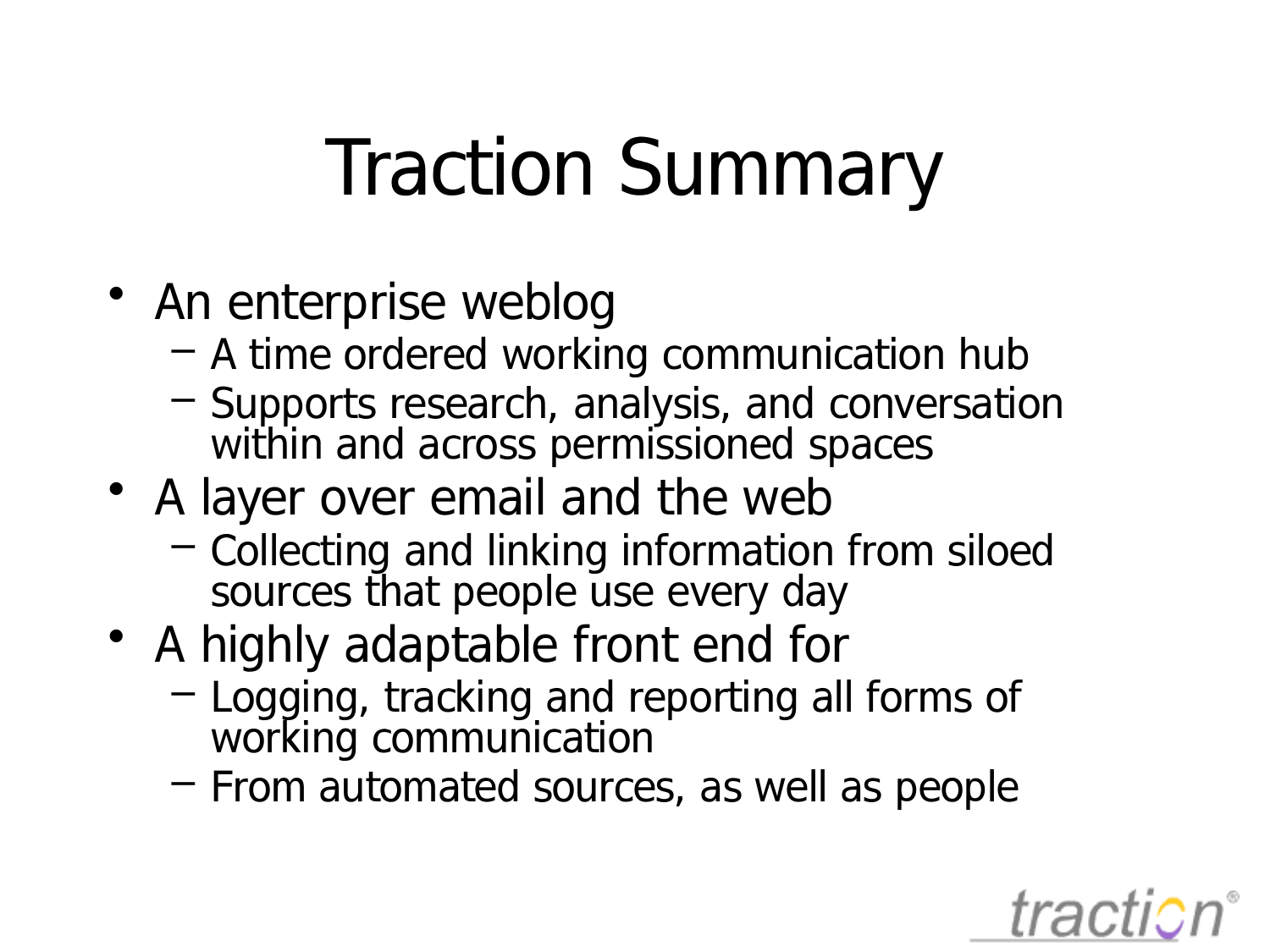

# Traction Summary
An enterprise weblog
A time ordered working communication hub
Supports research, analysis, and conversation within and across permissioned spaces
A layer over email and the web
Collecting and linking information from siloed sources that people use every day
A highly adaptable front end for
Logging, tracking and reporting all forms of working communication
From automated sources, as well as people